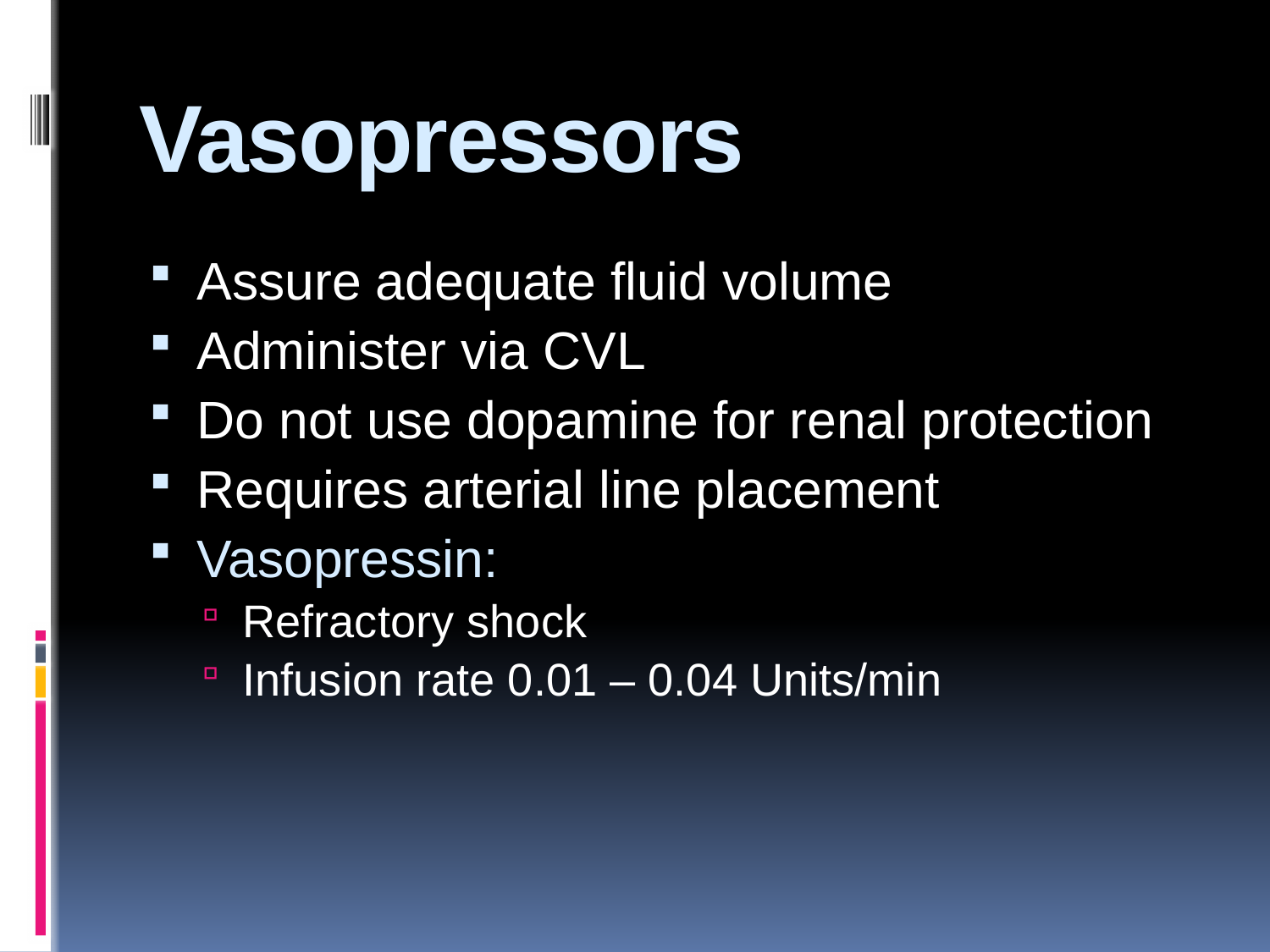

# Vasopressors
Assure adequate fluid volume
Administer via CVL
Do not use dopamine for renal protection
Requires arterial line placement
Vasopressin:
Refractory shock
Infusion rate 0.01 – 0.04 Units/min